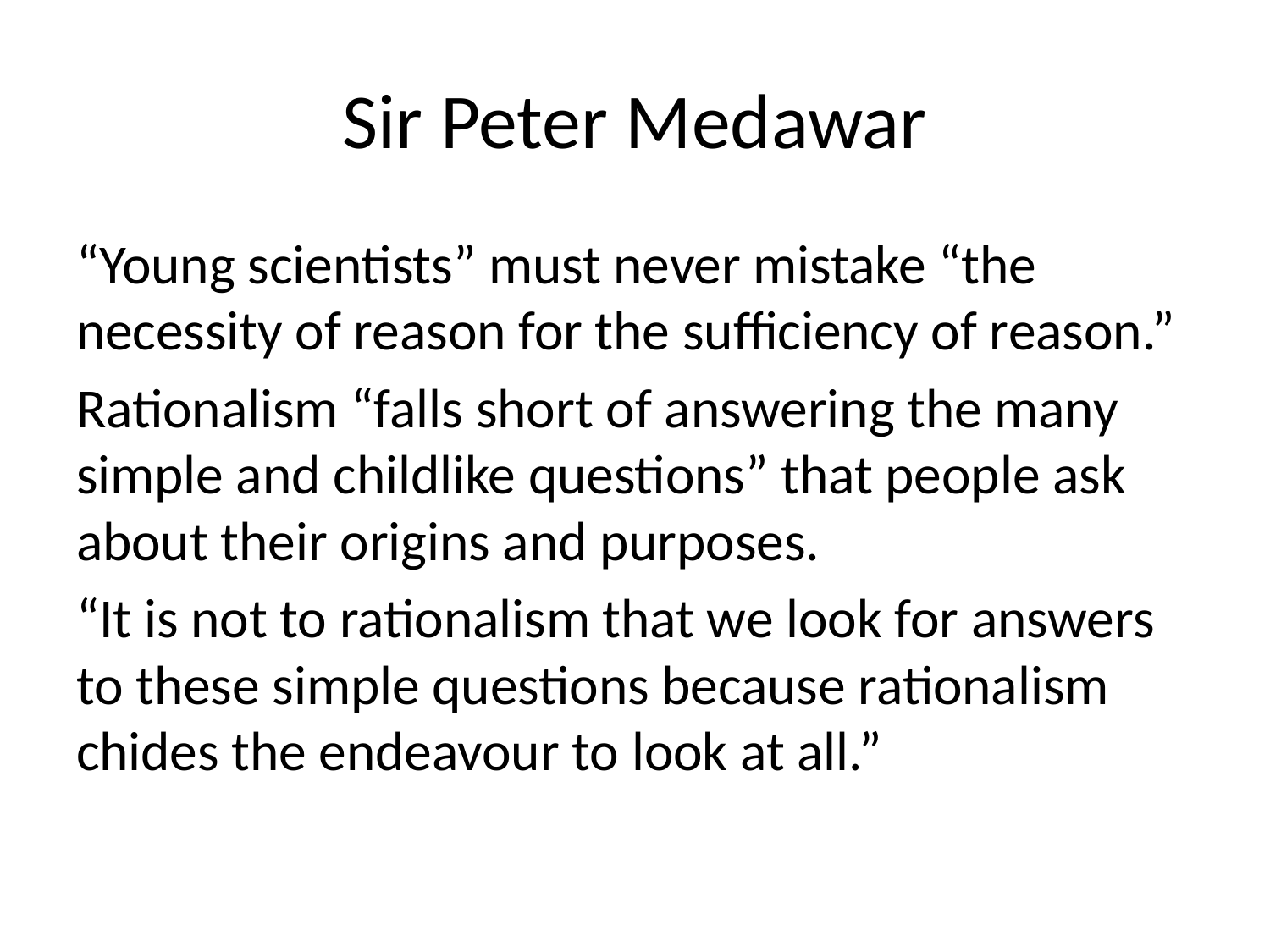

# Sir Peter Medawar
“Young scientists” must never mistake “the necessity of reason for the sufficiency of reason.”
Rationalism “falls short of answering the many simple and childlike questions” that people ask about their origins and purposes.
“It is not to rationalism that we look for answers to these simple questions because rationalism chides the endeavour to look at all.”